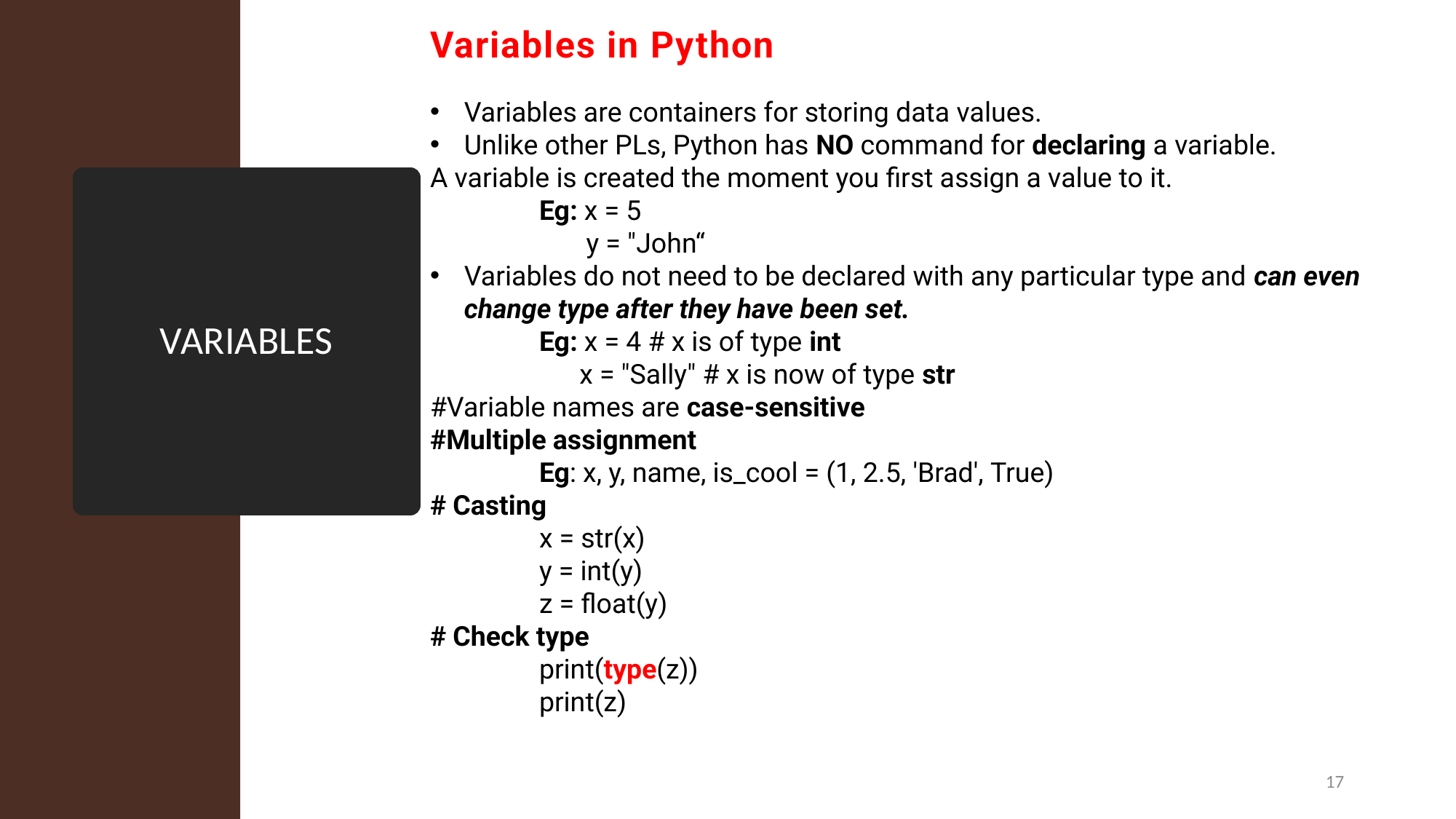

Variables in Python
Variables are containers for storing data values.
Unlike other PLs, Python has NO command for declaring a variable.
A variable is created the moment you first assign a value to it.
	Eg: x = 5
	       y = "John“
Variables do not need to be declared with any particular type and can even change type after they have been set.
	Eg: x = 4 # x is of type int
	      x = "Sally" # x is now of type str
#Variable names are case-sensitive
#Multiple assignment
	Eg: x, y, name, is_cool = (1, 2.5, 'Brad', True)
# Casting
	x = str(x)
	y = int(y)
	z = float(y)
# Check type
	print(type(z))
	print(z)

# VARIABLES
17